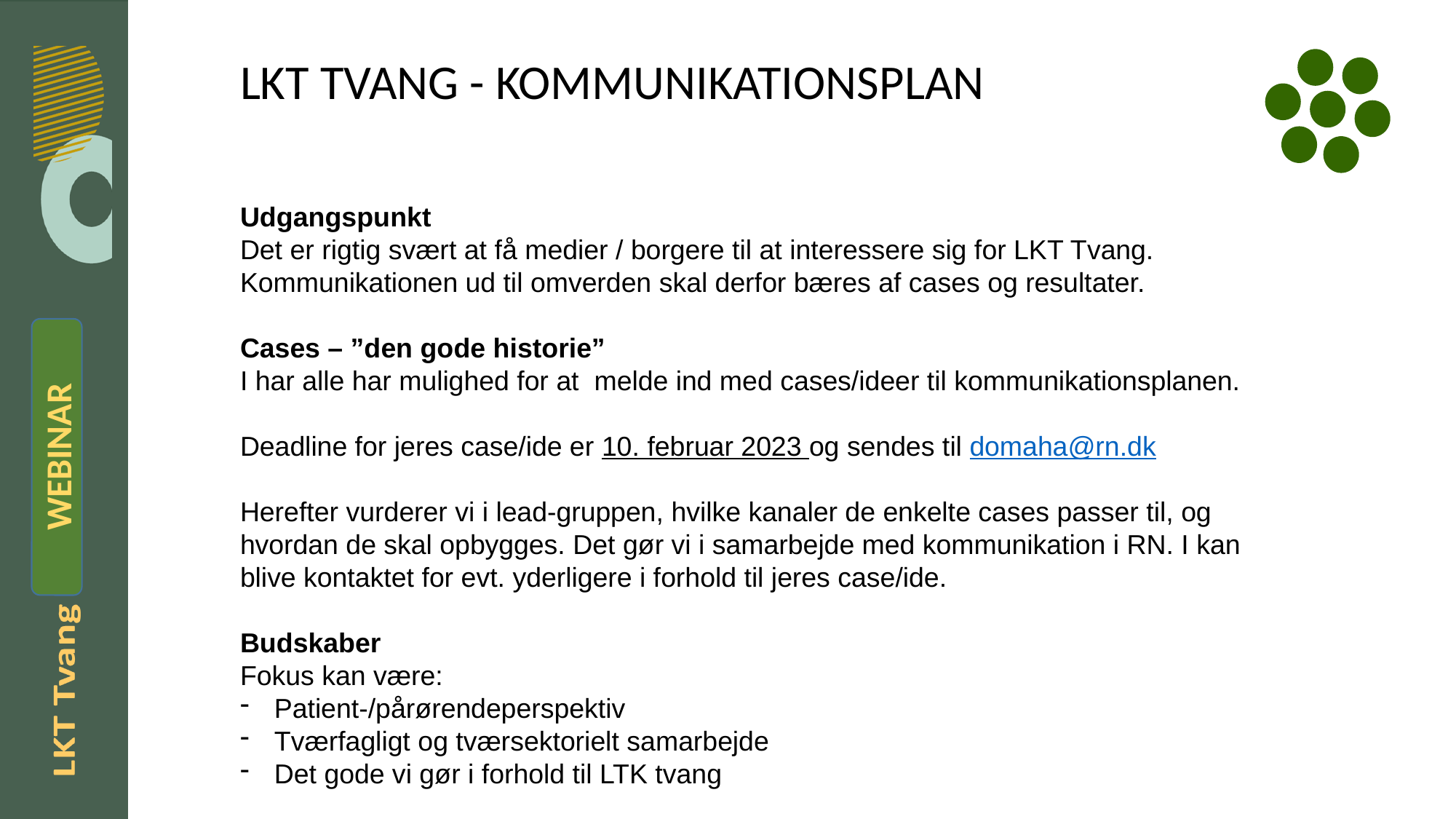

LKT TVANG - KOMMUNIKATIONSPLAN

Udgangspunkt
Det er rigtig svært at få medier / borgere til at interessere sig for LKT Tvang. Kommunikationen ud til omverden skal derfor bæres af cases og resultater.

Cases – ”den gode historie”
I har alle har mulighed for at  melde ind med cases/ideer til kommunikationsplanen.

Deadline for jeres case/ide er 10. februar 2023 og sendes til domaha@rn.dk

Herefter vurderer vi i lead-gruppen, hvilke kanaler de enkelte cases passer til, og hvordan de skal opbygges. Det gør vi i samarbejde med kommunikation i RN. I kan blive kontaktet for evt. yderligere i forhold til jeres case/ide.

Budskaber
Fokus kan være:
Patient-/pårørendeperspektiv
Tværfagligt og tværsektorielt samarbejde
Det gode vi gør i forhold til LTK tvang
#